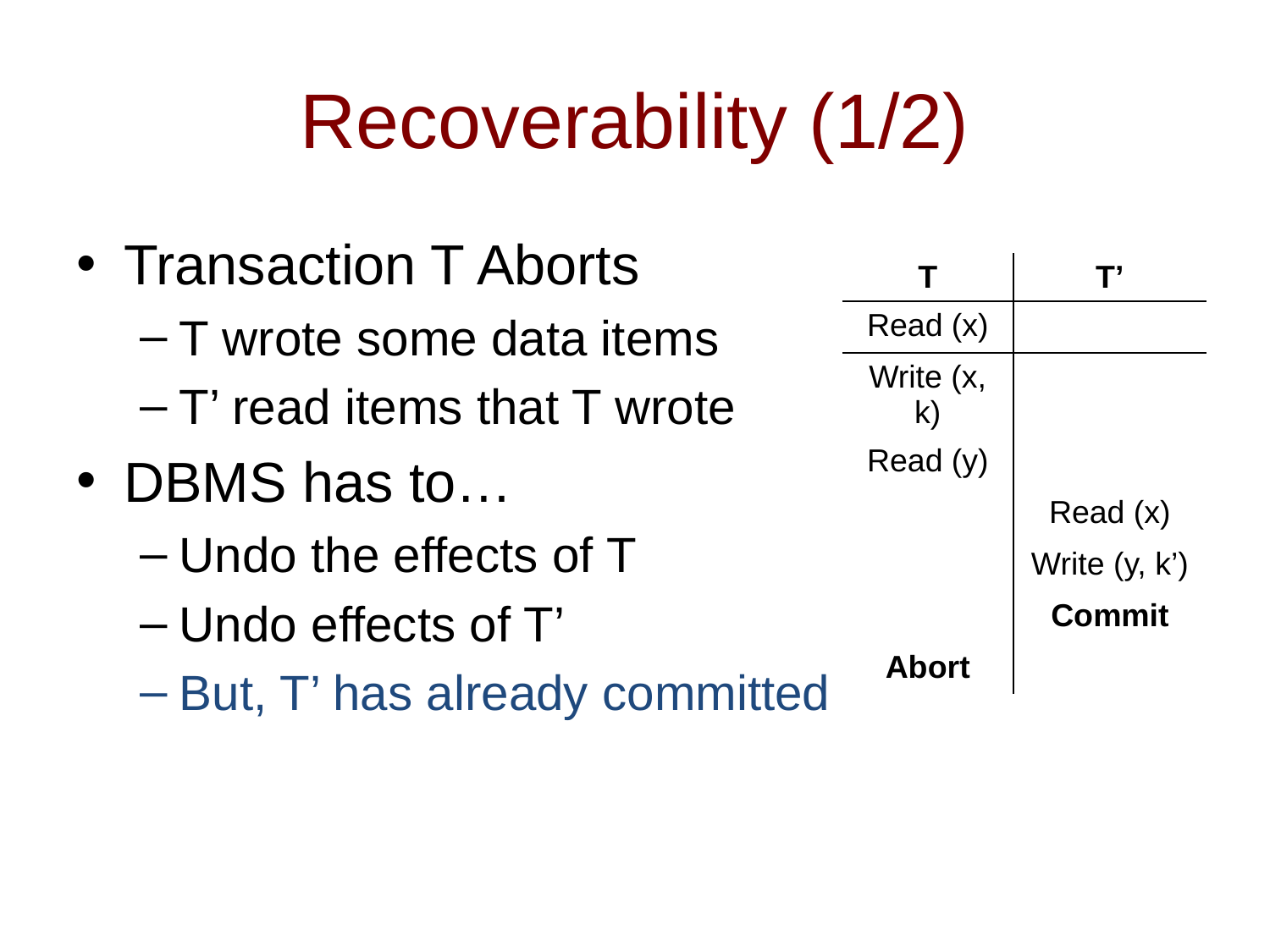

# Recoverability (1/2)
Transaction T Aborts
T wrote some data items
T’ read items that T wrote
DBMS has to…
Undo the effects of T
Undo effects of T’
But, T’ has already committed
| T | T’ |
| --- | --- |
| Read (x) |  |
| Write (x, k) |  |
| Read (y) |  |
|  | Read (x) |
|  | Write (y, k’) |
|  | Commit |
| Abort |  |